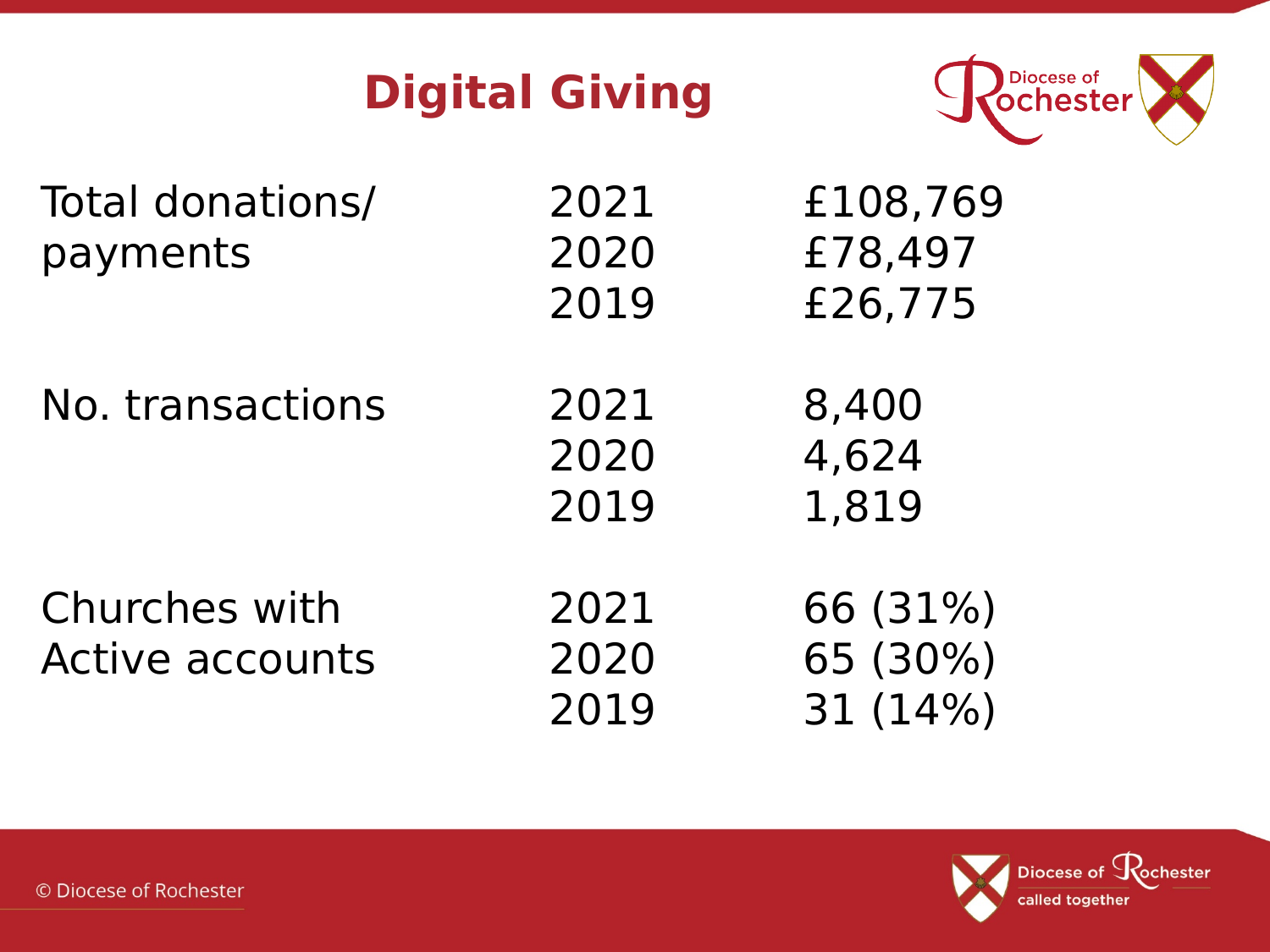

# Digital Giving
Total donations/		2021		£108,769
payments 			2020		£78,497
				2019		£26,775

No. transactions		2021		8,400
				2020		4,624
				2019		1,819

Churches with		2021		66 (31%)
Active accounts		2020		65 (30%)
				2019		31 (14%)